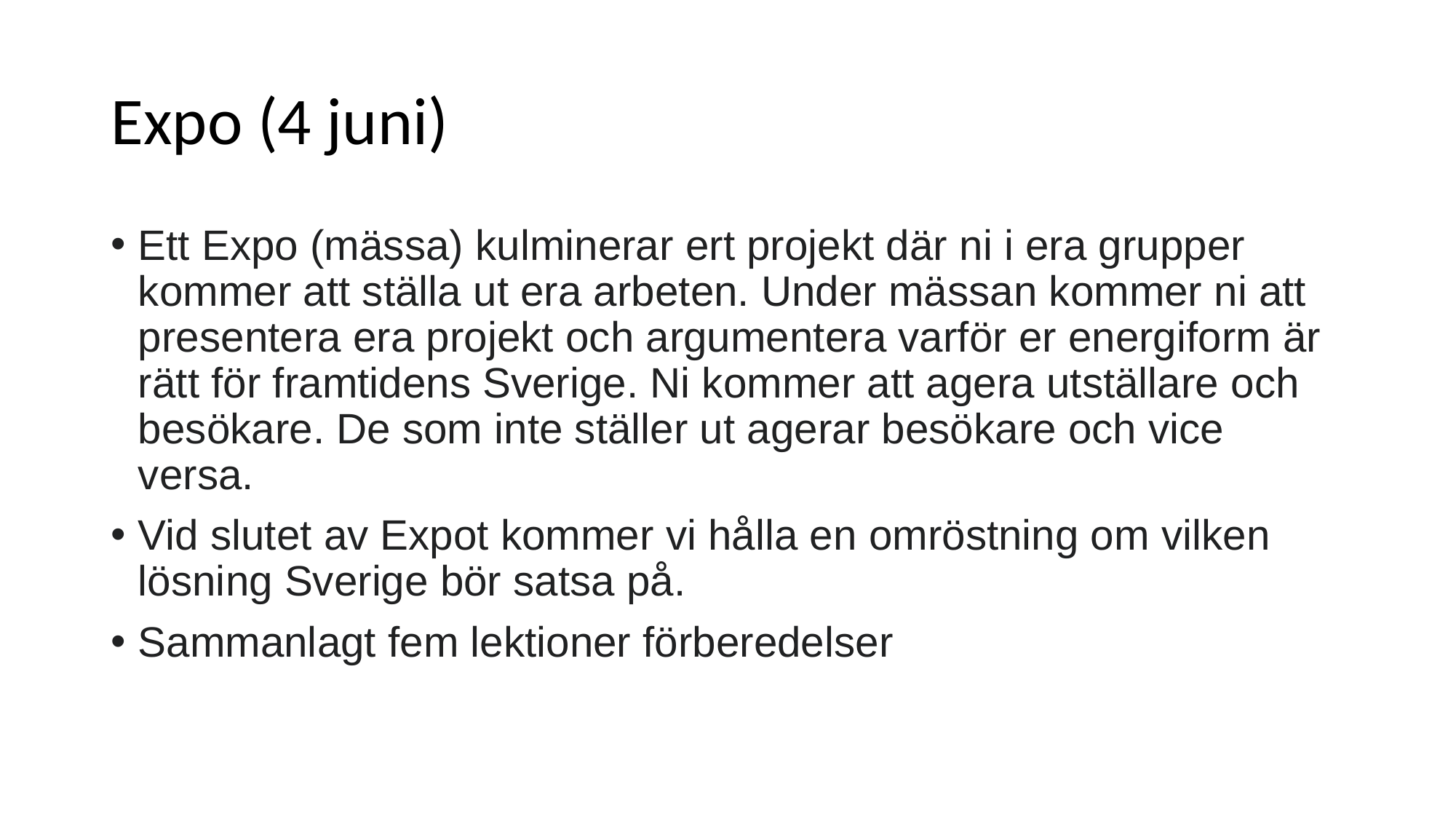

# Expo (4 juni)
Ett Expo (mässa) kulminerar ert projekt där ni i era grupper kommer att ställa ut era arbeten. Under mässan kommer ni att presentera era projekt och argumentera varför er energiform är rätt för framtidens Sverige. Ni kommer att agera utställare och besökare. De som inte ställer ut agerar besökare och vice versa.
Vid slutet av Expot kommer vi hålla en omröstning om vilken lösning Sverige bör satsa på.
Sammanlagt fem lektioner förberedelser